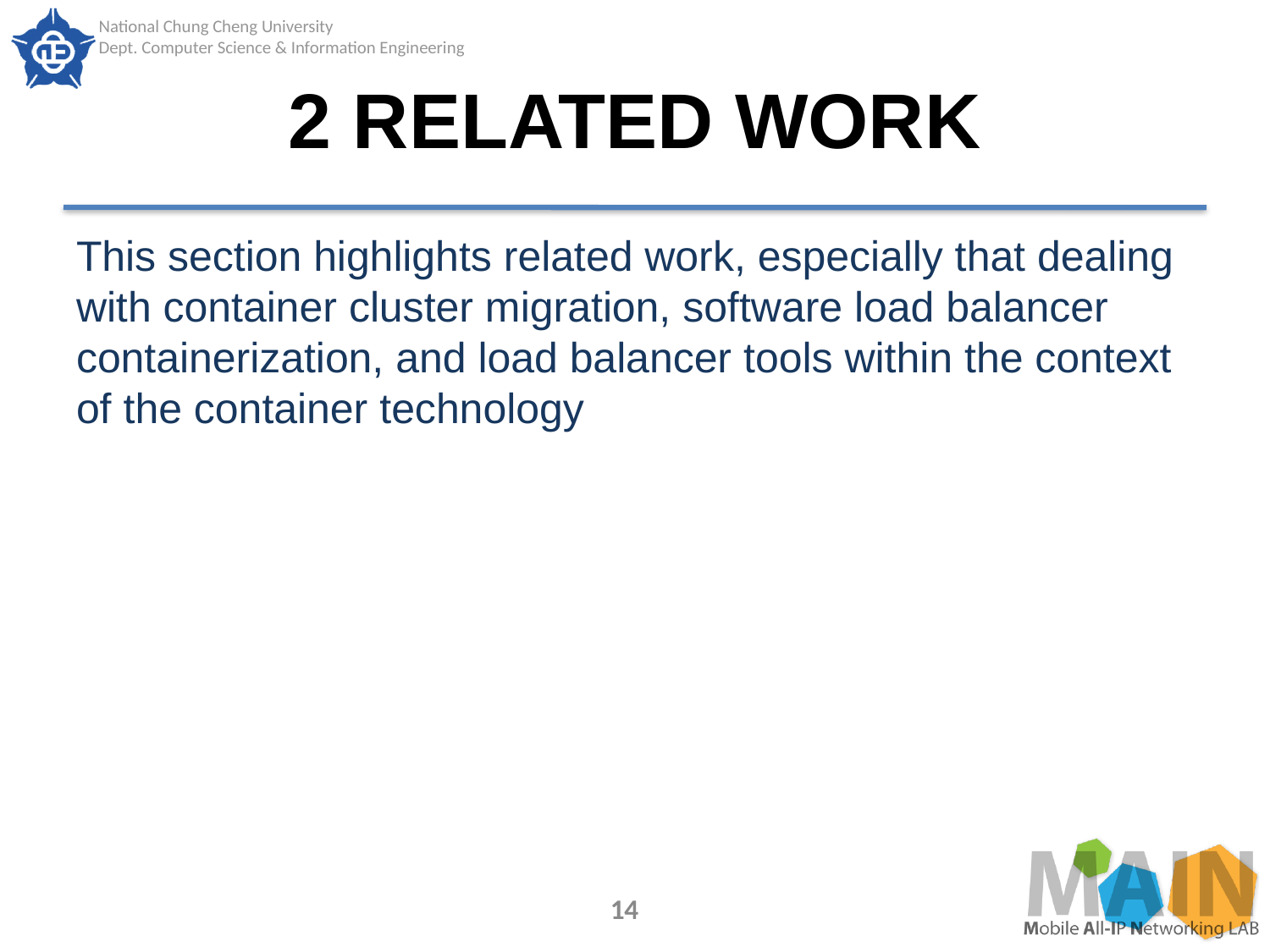

# 2 RELATED WORK
This section highlights related work, especially that dealing with container cluster migration, software load balancer containerization, and load balancer tools within the context of the container technology
14